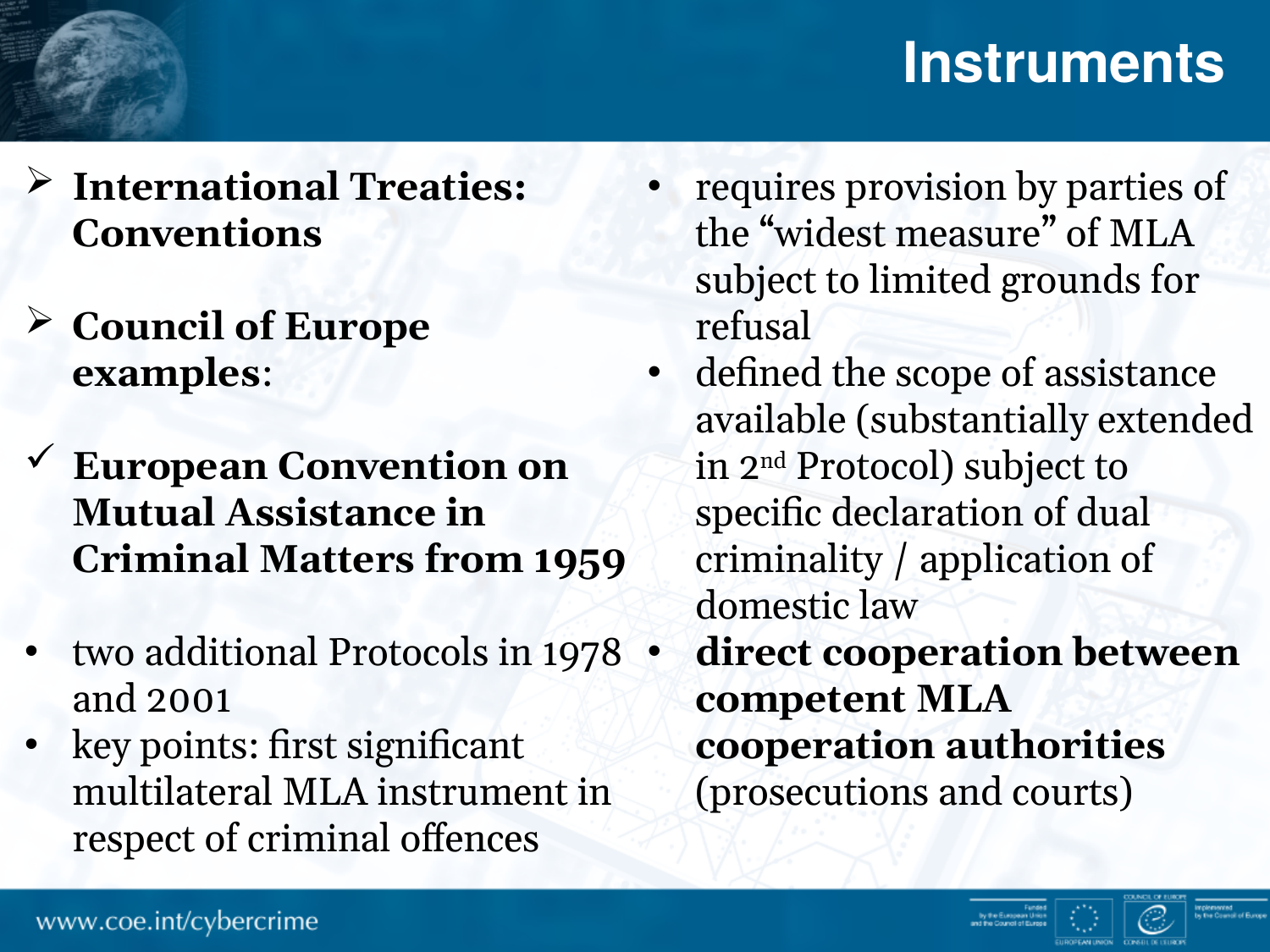

Instruments
International Treaties: Conventions

Council of Europe examples:

European Convention on Mutual Assistance in Criminal Matters from 1959

two additional Protocols in 1978 and 2001
key points: first significant multilateral MLA instrument in respect of criminal offences

requires provision by parties of the “widest measure” of MLA subject to limited grounds for refusal
defined the scope of assistance available (substantially extended in 2nd Protocol) subject to specific declaration of dual criminality / application of domestic law
direct cooperation between competent MLA cooperation authorities (prosecutions and courts)